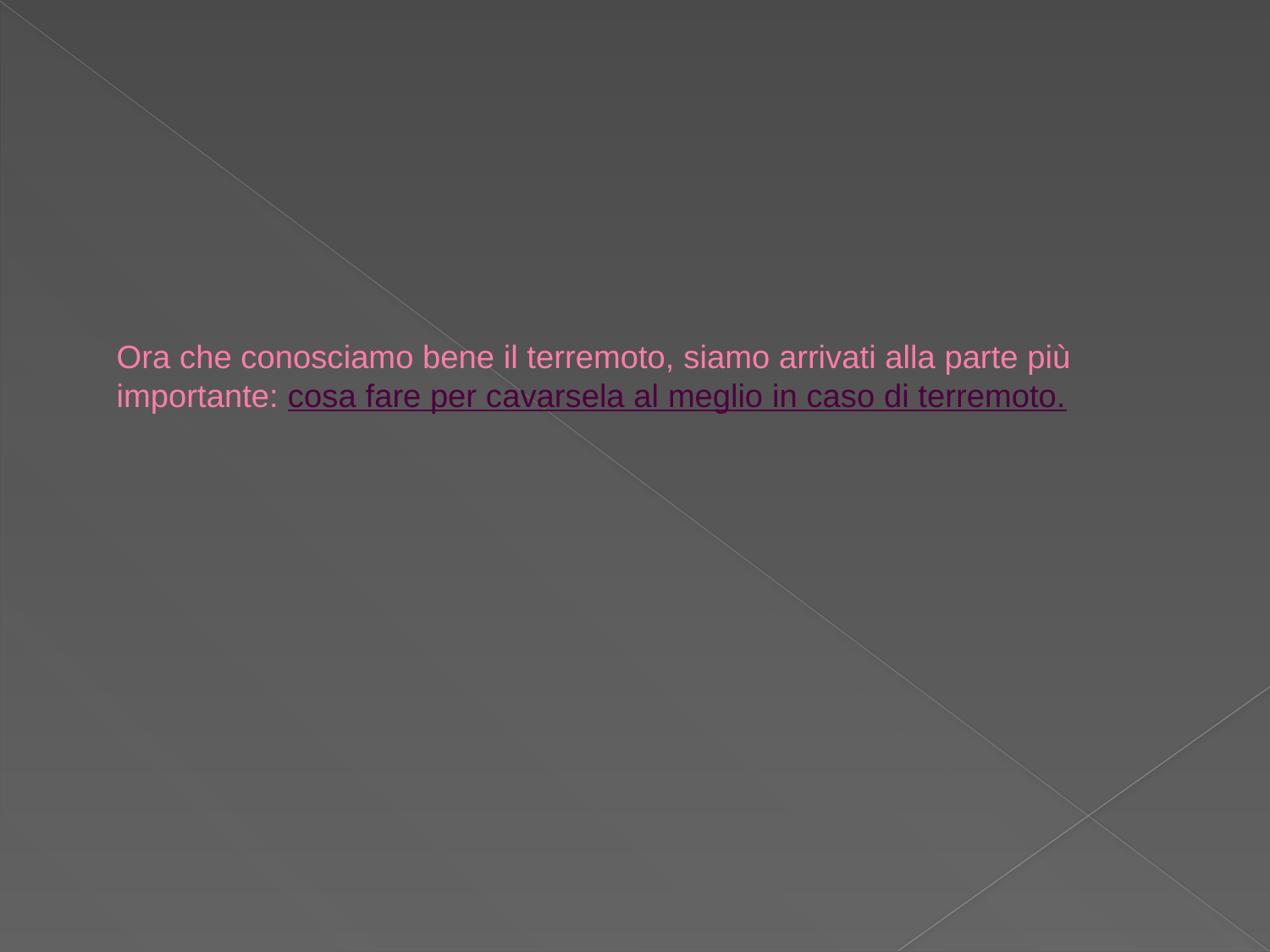

# Ora che conosciamo bene il terremoto, siamo arrivati alla parte più importante: cosa fare per cavarsela al meglio in caso di terremoto.